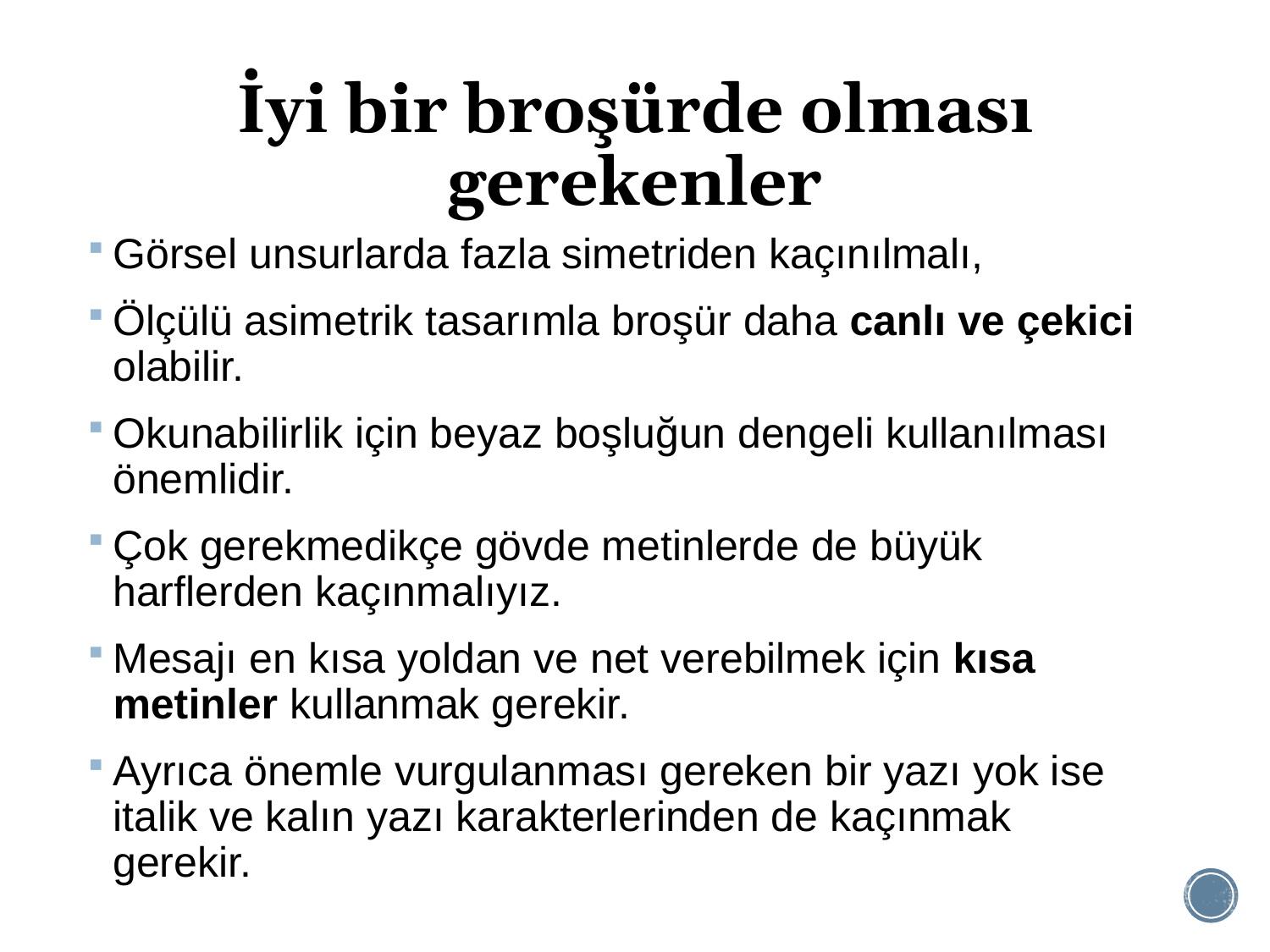

# İyi bir broşürde olması gerekenler
Görsel unsurlarda fazla simetriden kaçınılmalı,
Ölçülü asimetrik tasarımla broşür daha canlı ve çekici olabilir.
Okunabilirlik için beyaz boşluğun dengeli kullanılması önemlidir.
Çok gerekmedikçe gövde metinlerde de büyük harflerden kaçınmalıyız.
Mesajı en kısa yoldan ve net verebilmek için kısa metinler kullanmak gerekir.
Ayrıca önemle vurgulanması gereken bir yazı yok ise italik ve kalın yazı karakterlerinden de kaçınmak gerekir.